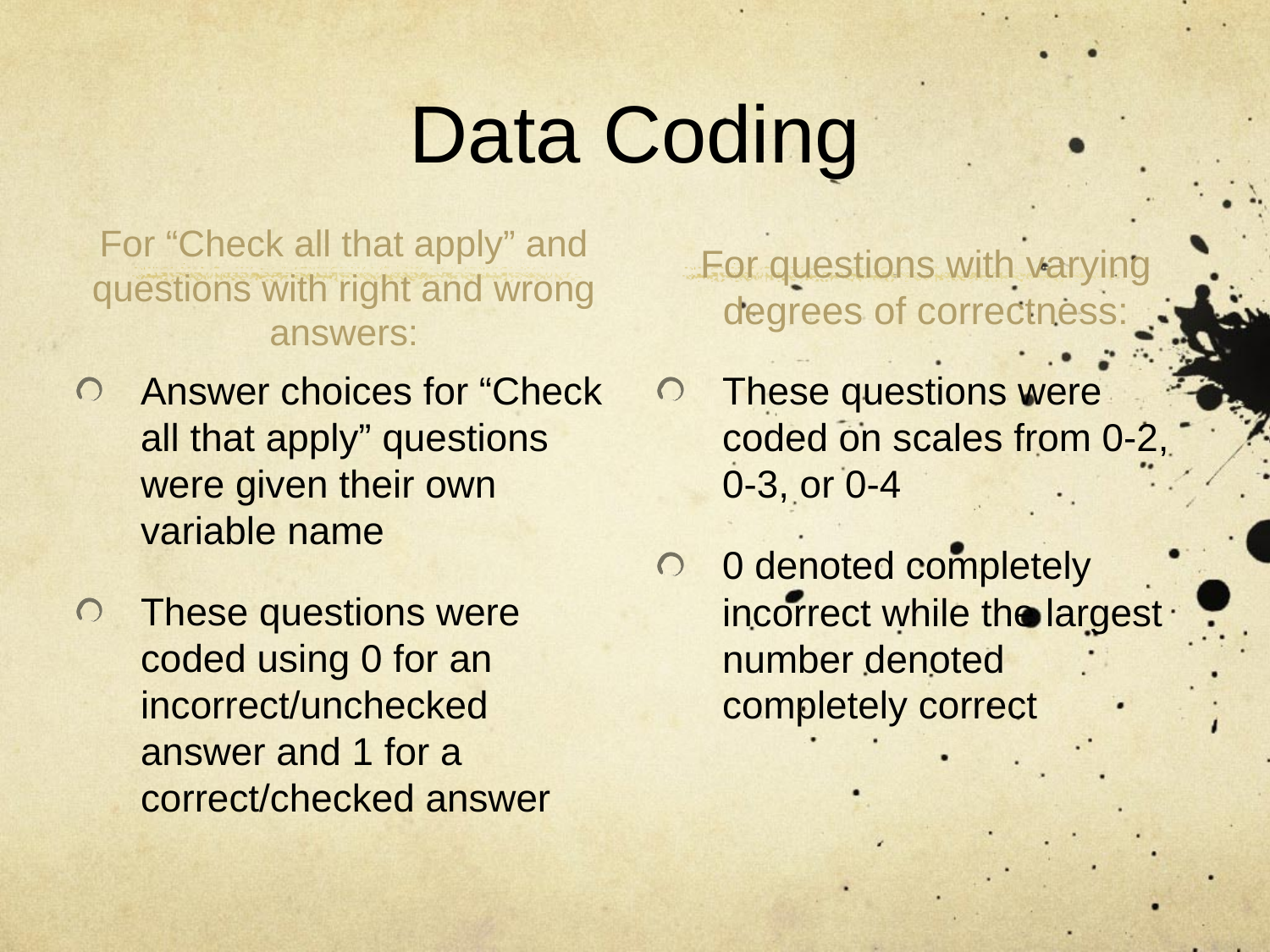

# Data Coding
For “Check all that apply” and questions with right and wrong answers:
For questions with varying degrees of correctness:
Answer choices for “Check all that apply” questions were given their own variable name
These questions were coded using 0 for an incorrect/unchecked answer and 1 for a correct/checked answer

These questions were coded on scales from 0-2, 0-3, or 0-4
0 denoted completely incorrect while the largest number denoted completely correct